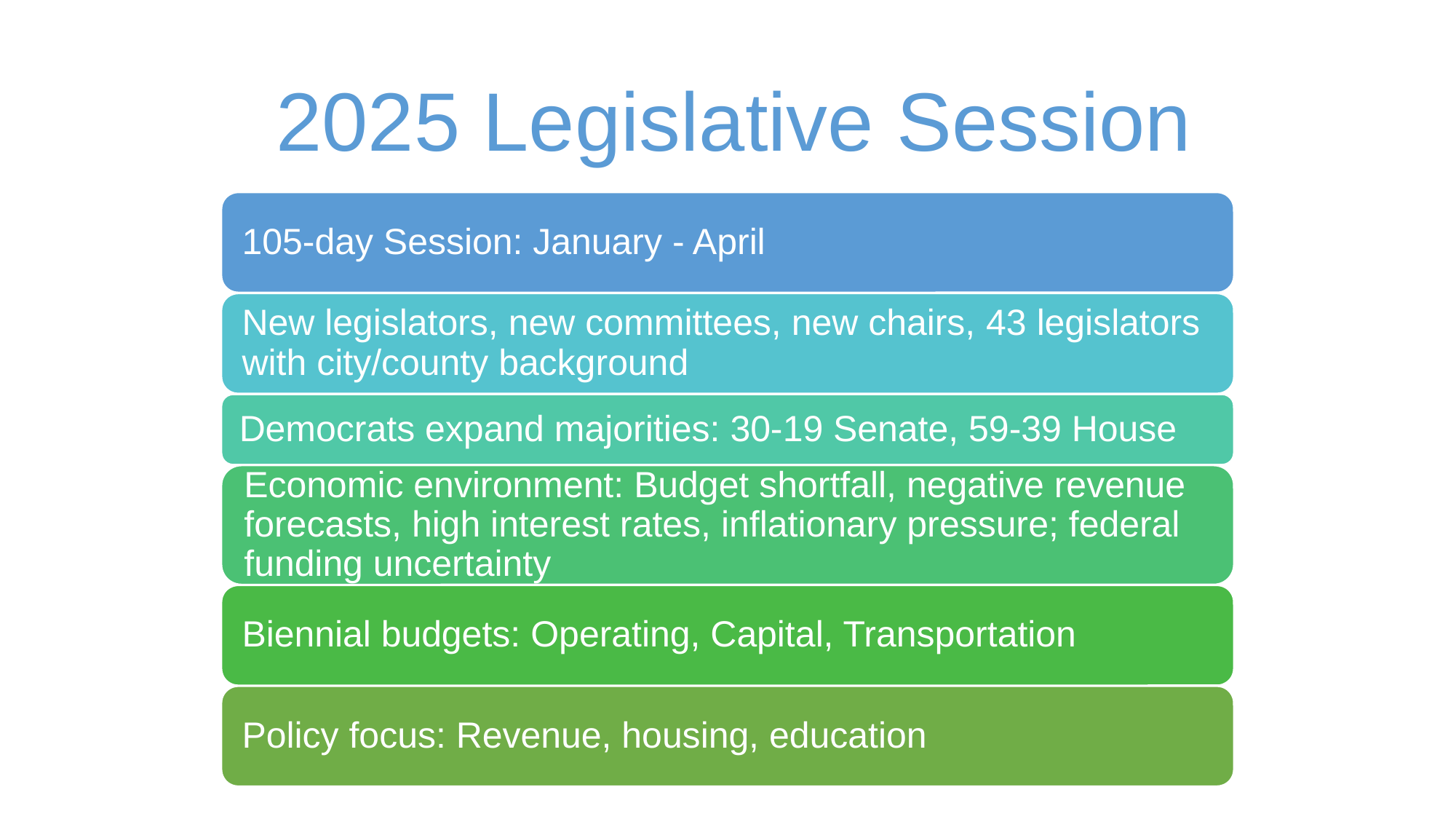

2025 Legislative Session
105-day Session: January - April
New legislators, new committees, new chairs, 43 legislators with city/county background
Democrats expand majorities: 30-19 Senate, 59-39 House
Economic environment: Budget shortfall, negative revenue forecasts, high interest rates, inflationary pressure; federal funding uncertainty
Biennial budgets: Operating, Capital, Transportation
Policy focus: Revenue, housing, education